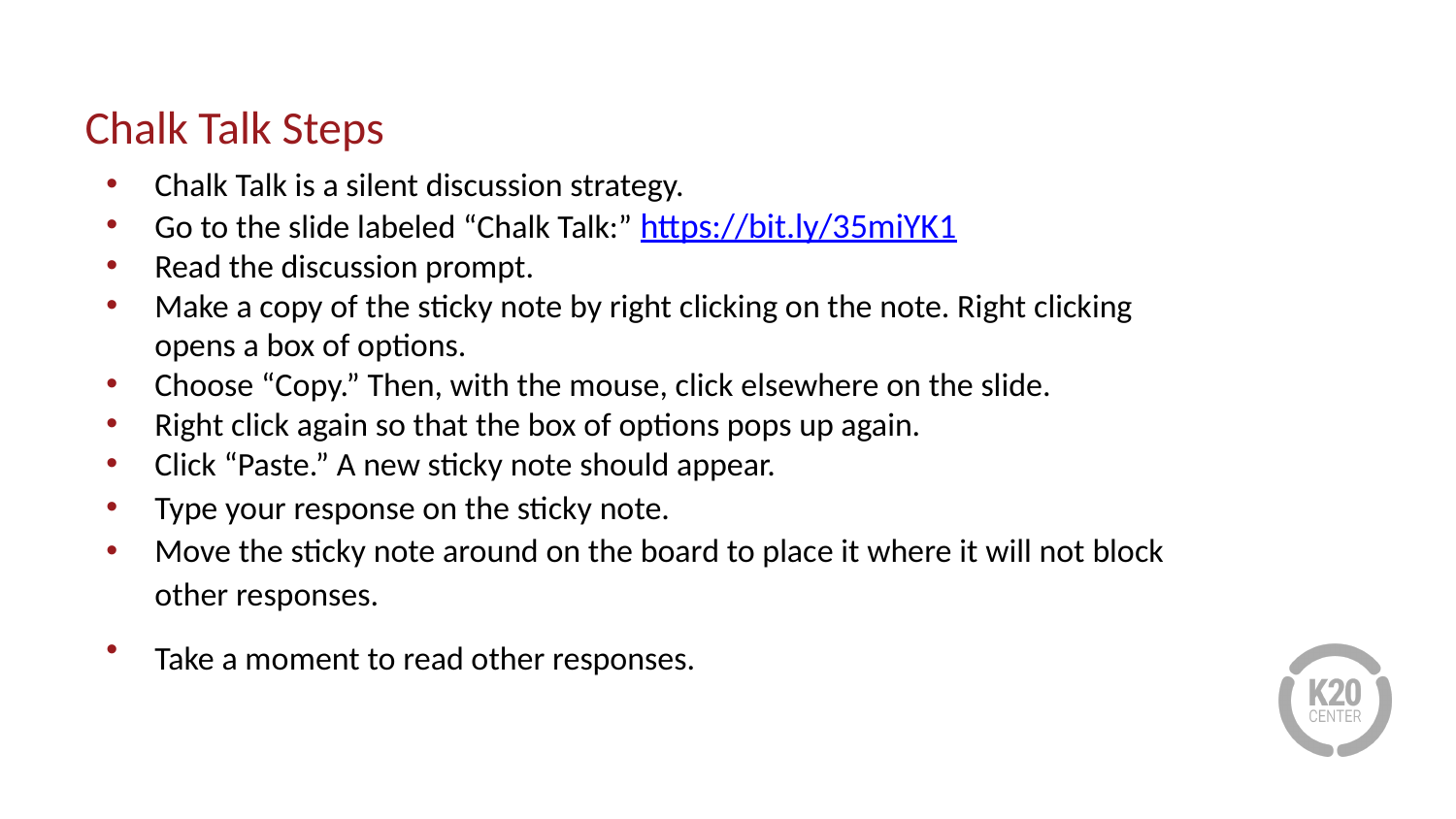

Chalk Talk Steps
Chalk Talk is a silent discussion strategy.
Go to the slide labeled “Chalk Talk:” https://bit.ly/35miYK1
Read the discussion prompt.
Make a copy of the sticky note by right clicking on the note. Right clicking opens a box of options.
Choose “Copy.” Then, with the mouse, click elsewhere on the slide.
Right click again so that the box of options pops up again.
Click “Paste.” A new sticky note should appear.
Type your response on the sticky note.
Move the sticky note around on the board to place it where it will not block other responses.
Take a moment to read other responses.